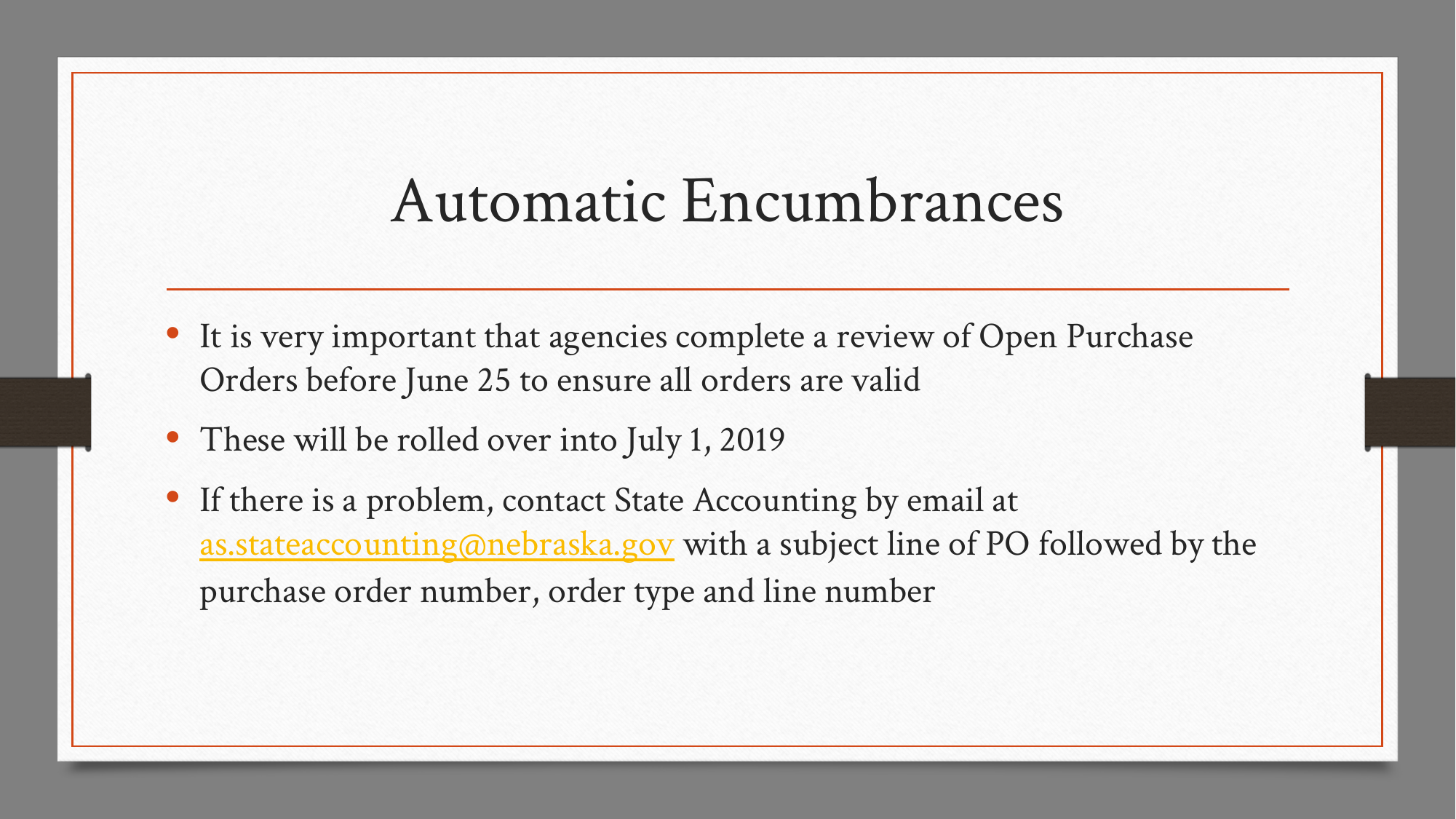

# Automatic Encumbrances
It is very important that agencies complete a review of Open Purchase Orders before June 25 to ensure all orders are valid
These will be rolled over into July 1, 2019
If there is a problem, contact State Accounting by email at as.stateaccounting@nebraska.gov with a subject line of PO followed by the purchase order number, order type and line number